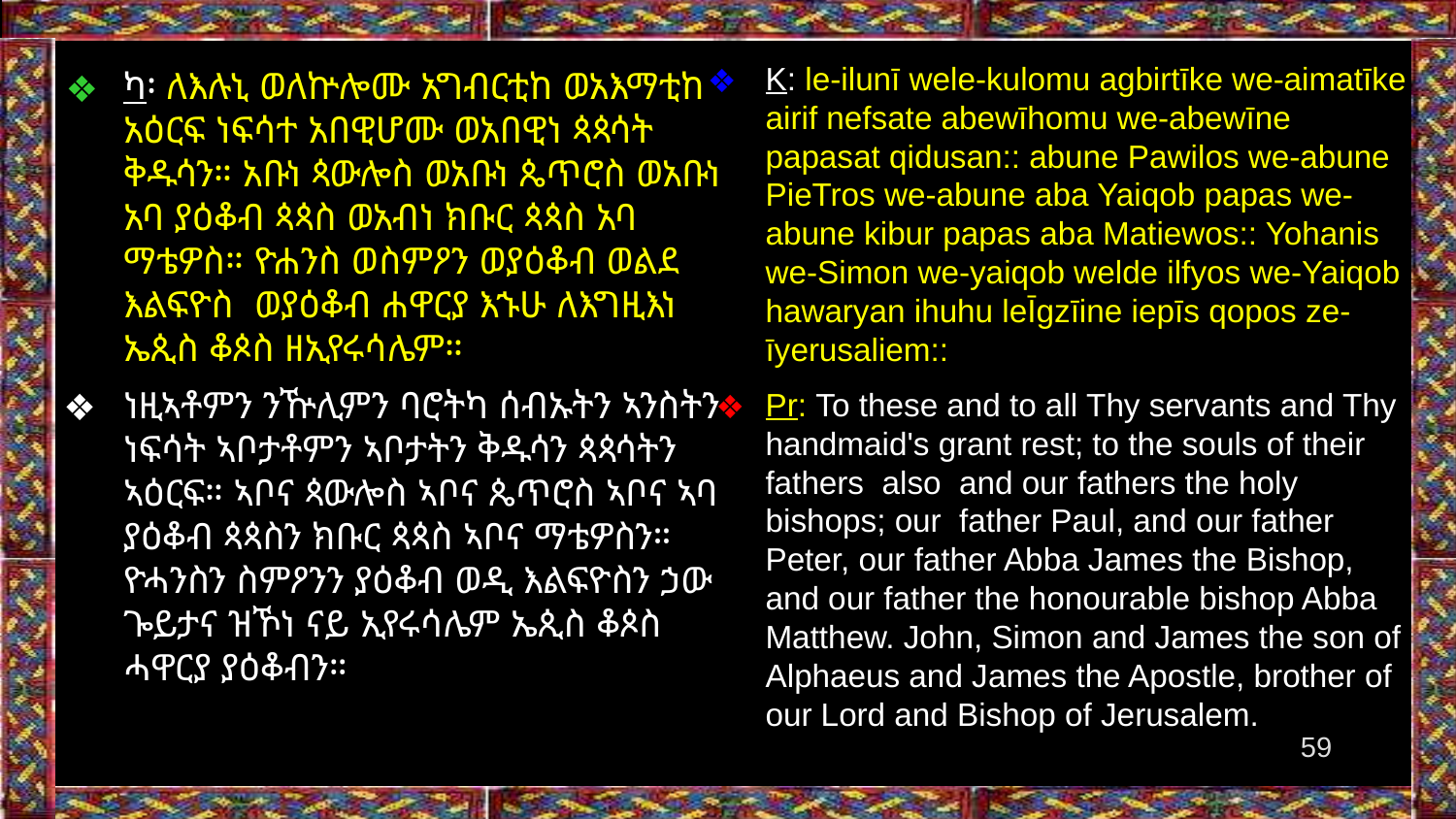

K: le-ilunī wele-kulomu agbirtīke we-aimatīke airif nefsate abewīhomu we-abewīne papasat qidusan:: abune Pawilos we-abune PieTros we-abune aba Yaiqob papas we-abune kibur papas aba Matiewos:: Yohanis we-Simon we-yaiqob welde ilfyos we-Yaiqob hawaryan ihuhu leĪgzīine iepīs qopos ze-īyerusaliem::
Pr: To these and to all Thy servants and Thy handmaid's grant rest; to the souls of their fathers  also  and our fathers the holy bishops; our  father Paul, and our father Peter, our father Abba James the Bishop, and our father the honourable bishop Abba Matthew. John, Simon and James the son of Alphaeus and James the Apostle, brother of our Lord and Bishop of Jerusalem.

ካ፡ ለእሉኒ ወለኵሎሙ አግብርቲከ ወአእማቲከ አዕርፍ ነፍሳተ አበዊሆሙ ወአበዊነ ጳጳሳት ቅዱሳን። አቡነ ጳውሎስ ወአቡነ ጴጥሮስ ወአቡነ አባ ያዕቆብ ጳጳስ ወአብነ ክቡር ጳጳስ አባ ማቴዎስ። ዮሐንስ ወስምዖን ወያዕቆብ ወልደ እልፍዮስ  ወያዕቆብ ሐዋርያ እኁሁ ለእግዚእነ ኤጲስ ቆጶስ ዘኢየሩሳሌም።
ነዚኣቶምን ንዅሊምን ባሮትካ ሰብኡትን ኣንስትን ነፍሳት ኣቦታቶምን ኣቦታትን ቅዱሳን ጳጳሳትን ኣዕርፍ። ኣቦና ጳውሎስ ኣቦና ጴጥሮስ ኣቦና ኣባ ያዕቆብ ጳጳስን ክቡር ጳጳስ ኣቦና ማቴዎስን። ዮሓንስን ስምዖንን ያዕቆብ ወዲ እልፍዮስን ኃው ጐይታና ዝኾነ ናይ ኢየሩሳሌም ኤጲስ ቆጶስ ሓዋርያ ያዕቆብን።

59